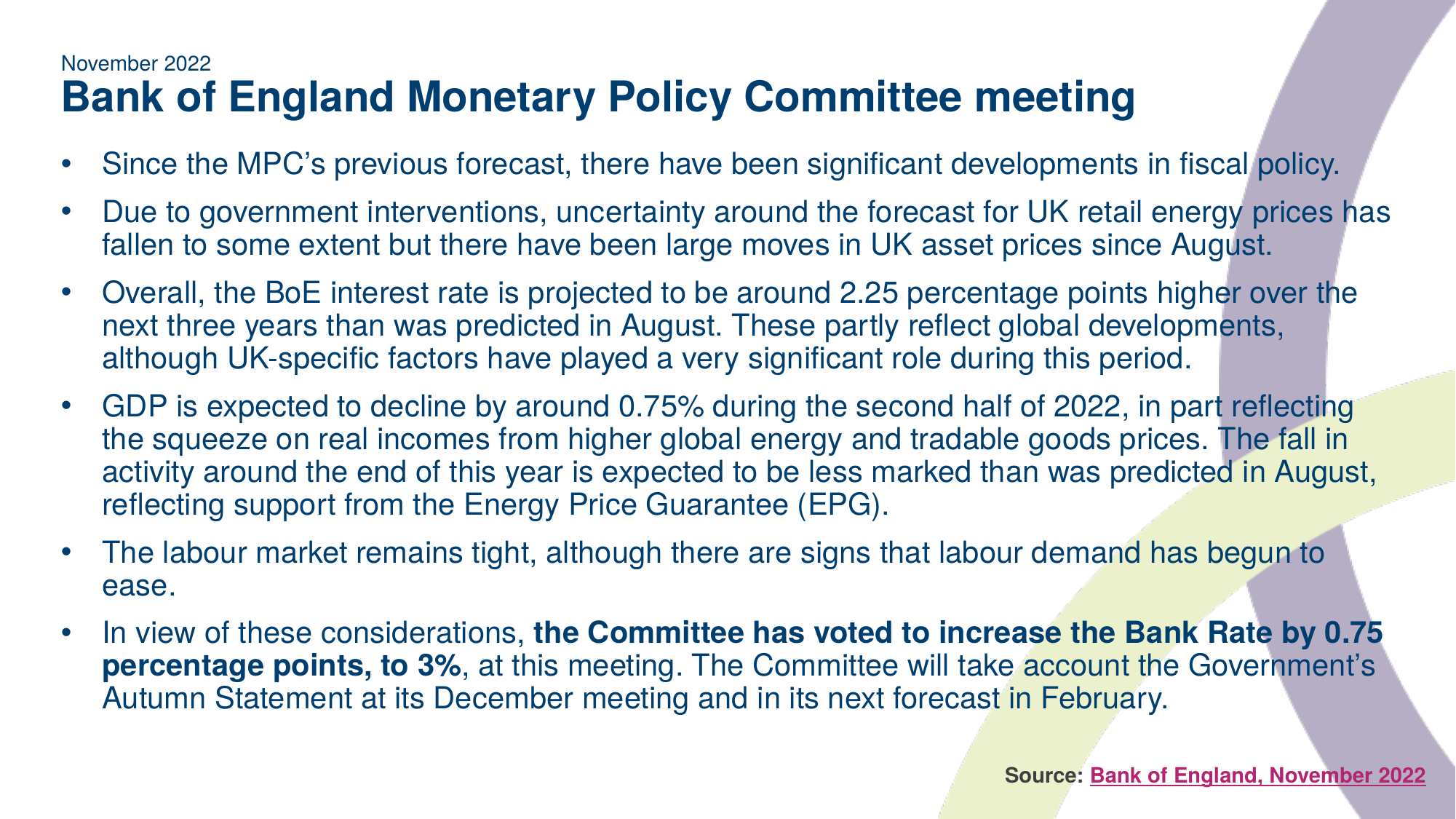

# November 2022 Bank of England Monetary Policy Committee meeting
Since the MPC’s previous forecast, there have been significant developments in fiscal policy.
Due to government interventions, uncertainty around the forecast for UK retail energy prices has fallen to some extent but there have been large moves in UK asset prices since August.
Overall, the BoE interest rate is projected to be around 2.25 percentage points higher over the next three years than was predicted in August. These partly reflect global developments, although UK-specific factors have played a very significant role during this period.
GDP is expected to decline by around 0.75% during the second half of 2022, in part reflecting the squeeze on real incomes from higher global energy and tradable goods prices. The fall in activity around the end of this year is expected to be less marked than was predicted in August, reflecting support from the Energy Price Guarantee (EPG).
The labour market remains tight, although there are signs that labour demand has begun to ease.
In view of these considerations, the Committee has voted to increase the Bank Rate by 0.75 percentage points, to 3%, at this meeting. The Committee will take account the Government’s Autumn Statement at its December meeting and in its next forecast in February.
 Source: Bank of England, November 2022